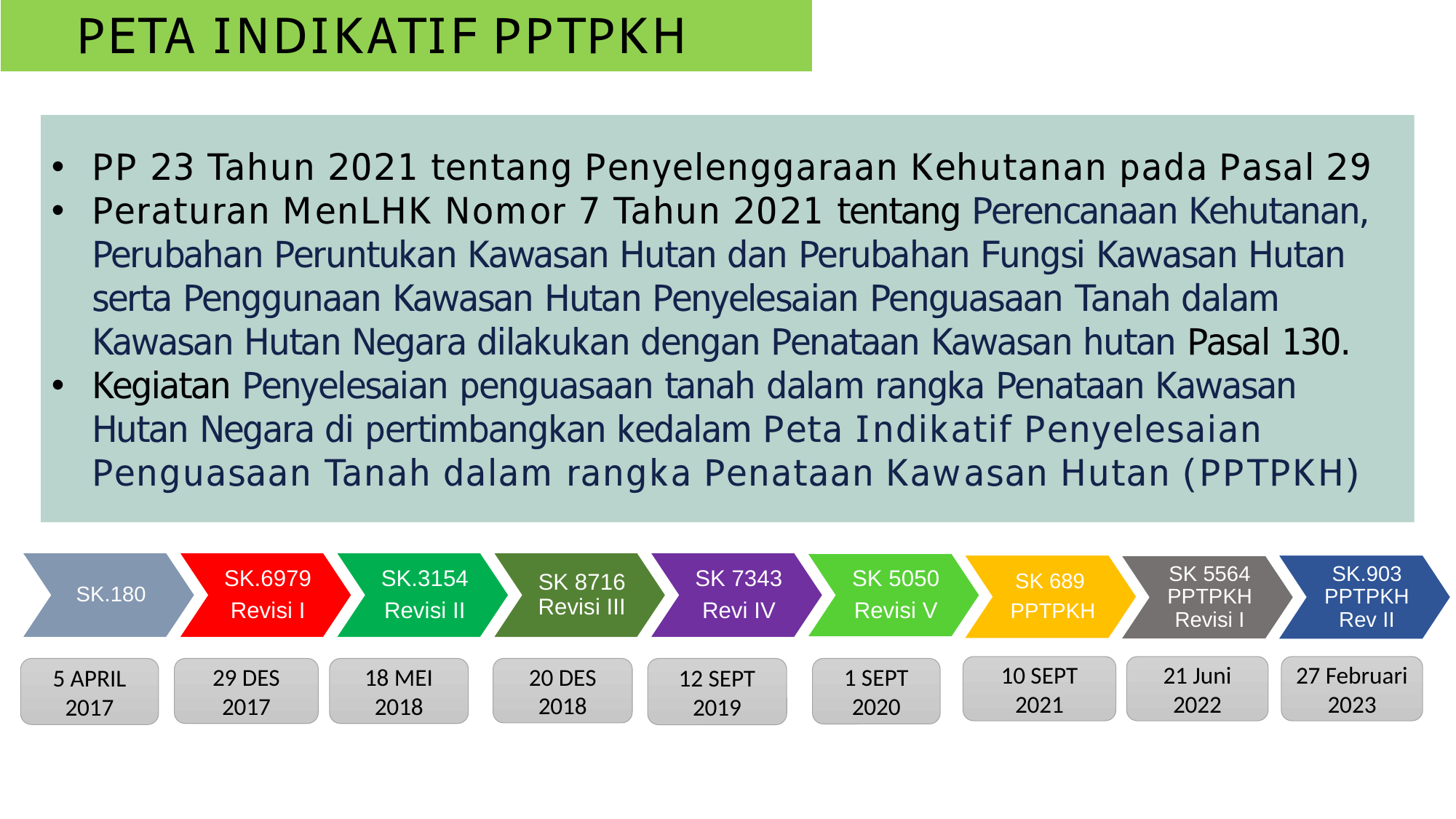

# PETA INDIKATIF PPTPKH
PP 23 Tahun 2021 tentang Penyelenggaraan Kehutanan pada Pasal 29
Peraturan MenLHK Nomor 7 Tahun 2021 tentang Perencanaan Kehutanan, Perubahan Peruntukan Kawasan Hutan dan Perubahan Fungsi Kawasan Hutan serta Penggunaan Kawasan Hutan Penyelesaian Penguasaan Tanah dalam Kawasan Hutan Negara dilakukan dengan Penataan Kawasan hutan Pasal 130.
Kegiatan Penyelesaian penguasaan tanah dalam rangka Penataan Kawasan Hutan Negara di pertimbangkan kedalam Peta Indikatif Penyelesaian Penguasaan Tanah dalam rangka Penataan Kawasan Hutan (PPTPKH)
SK.180
SK.6979
Revisi I
SK.3154
Revisi II
SK 8716 Revisi III
SK 7343
Revi IV
SK 5050
Revisi V
SK 689
PPTPKH
SK 5564
PPTPKH Revisi I
10 SEPT 2021
21 Juni 2022
5 APRIL 2017
29 DES 2017
18 MEI 2018
20 DES 2018
12 SEPT 2019
1 SEPT 2020
SK.903 PPTPKH Rev II
27 Februari 2023